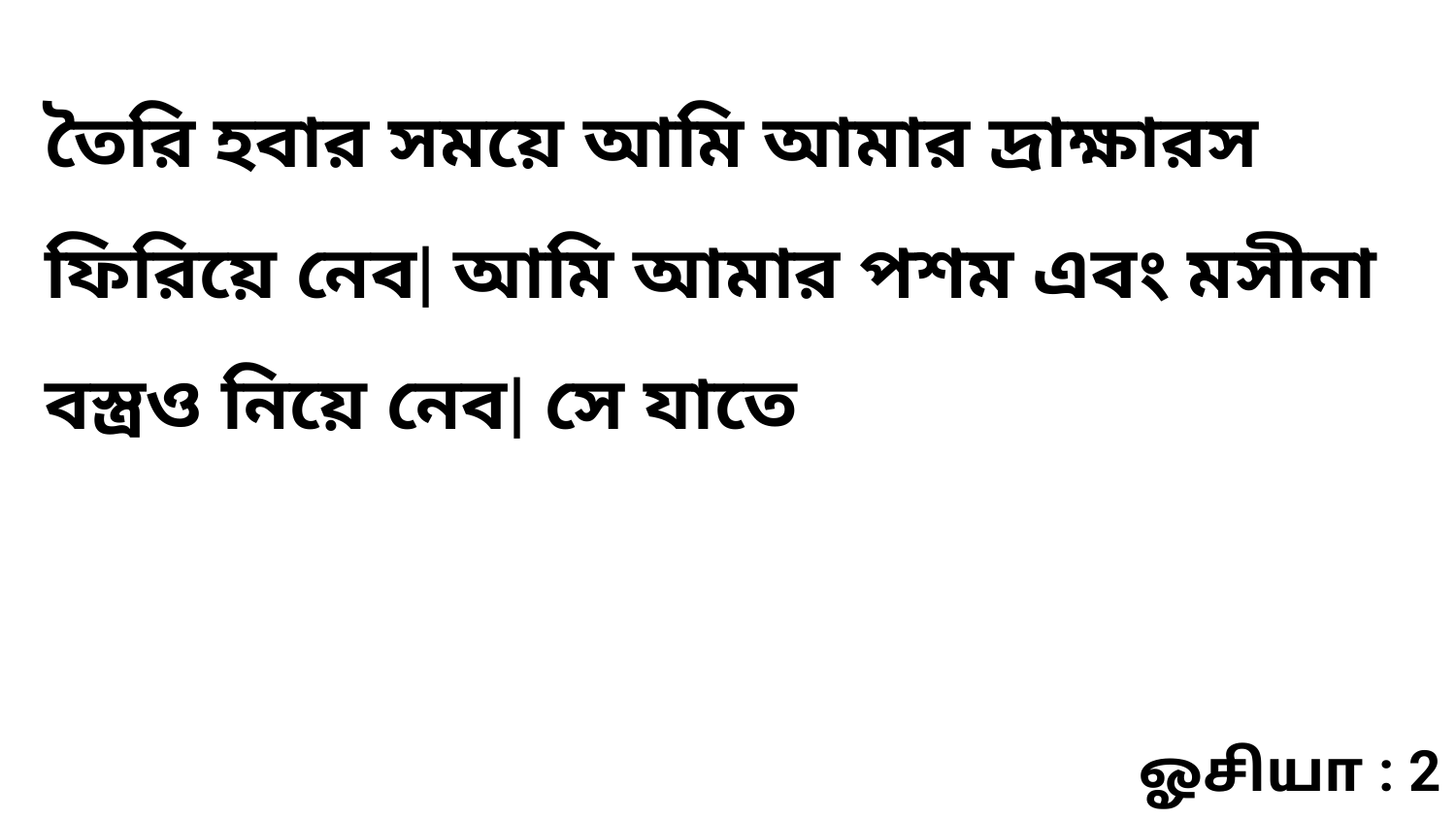

তৈরি হবার সময়ে আমি আমার দ্রাক্ষারস ফিরিয়ে নেব| আমি আমার পশম এবং মসীনা বস্ত্রও নিয়ে নেব| সে যাতে
ஓசியா : 2